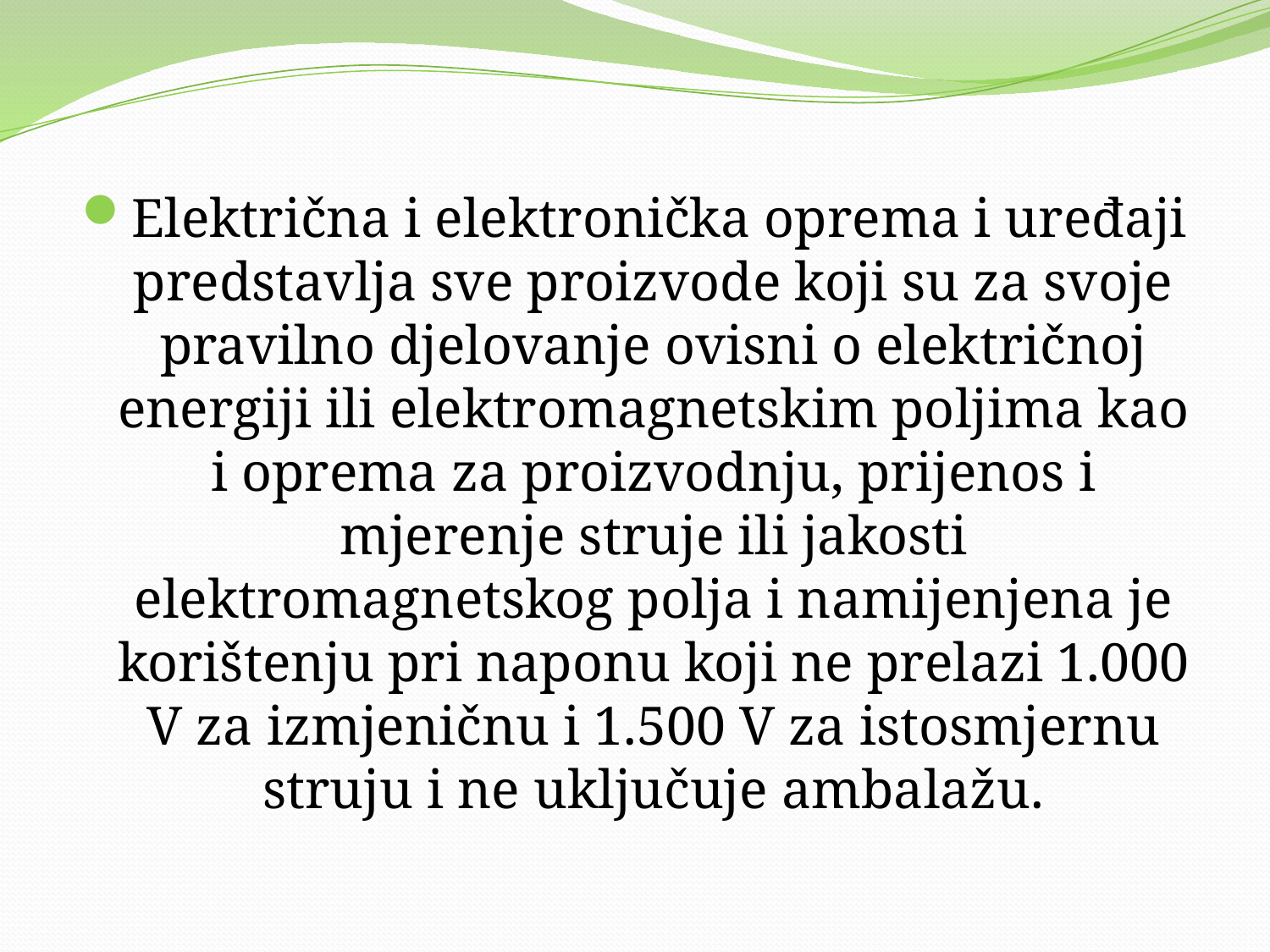

Električna i elektronička oprema i uređaji predstavlja sve proizvode koji su za svoje pravilno djelovanje ovisni o električnoj energiji ili elektromagnetskim poljima kao i oprema za proizvodnju, prijenos i mjerenje struje ili jakosti elektromagnetskog polja i namijenjena je korištenju pri naponu koji ne prelazi 1.000 V za izmjeničnu i 1.500 V za istosmjernu struju i ne uključuje ambalažu.